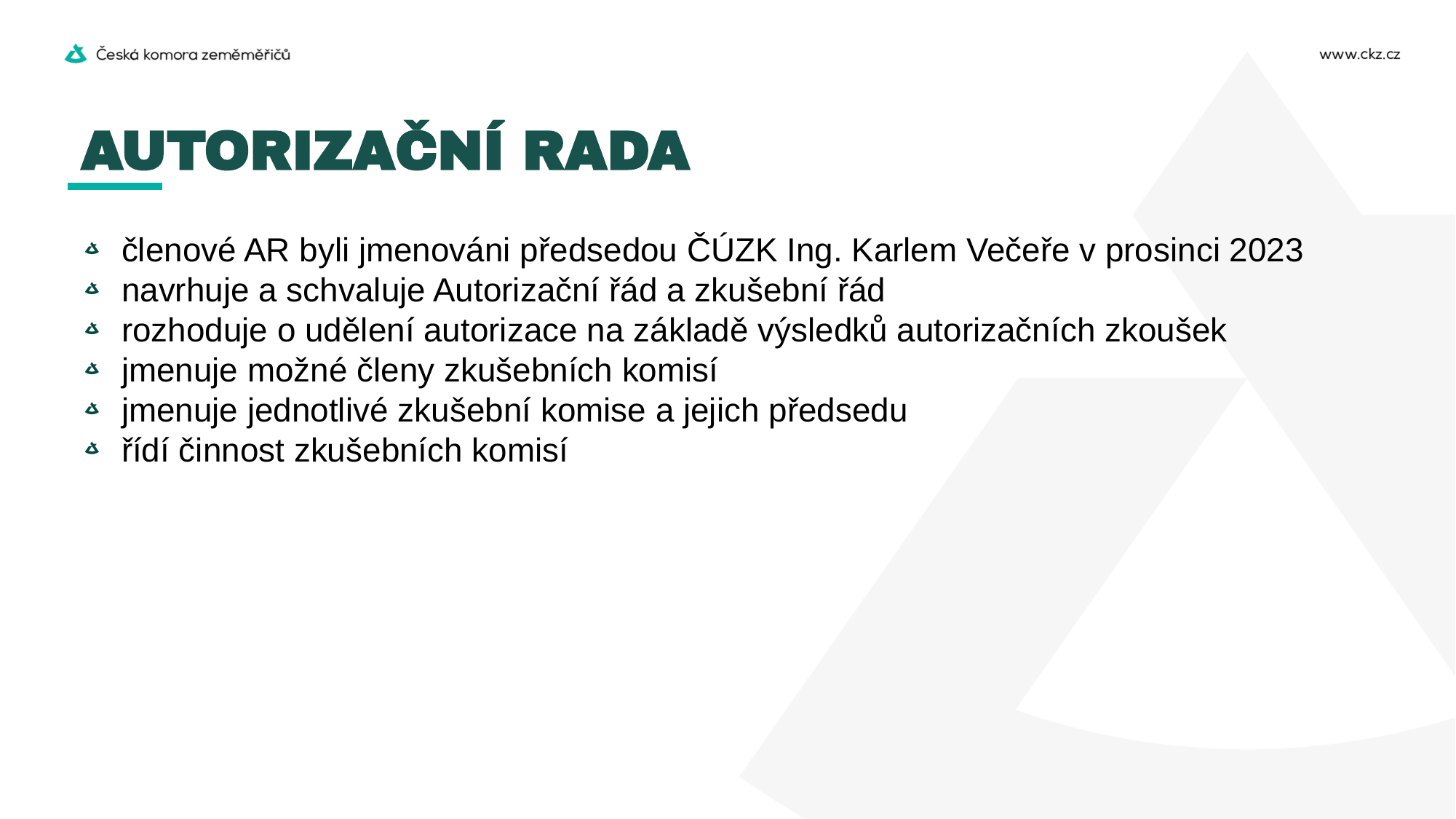

# AUTORIZAČNÍ RADA
členové AR byli jmenováni předsedou ČÚZK Ing. Karlem Večeře v prosinci 2023
navrhuje a schvaluje Autorizační řád a zkušební řád
rozhoduje o udělení autorizace na základě výsledků autorizačních zkoušek
jmenuje možné členy zkušebních komisí
jmenuje jednotlivé zkušební komise a jejich předsedu
řídí činnost zkušebních komisí